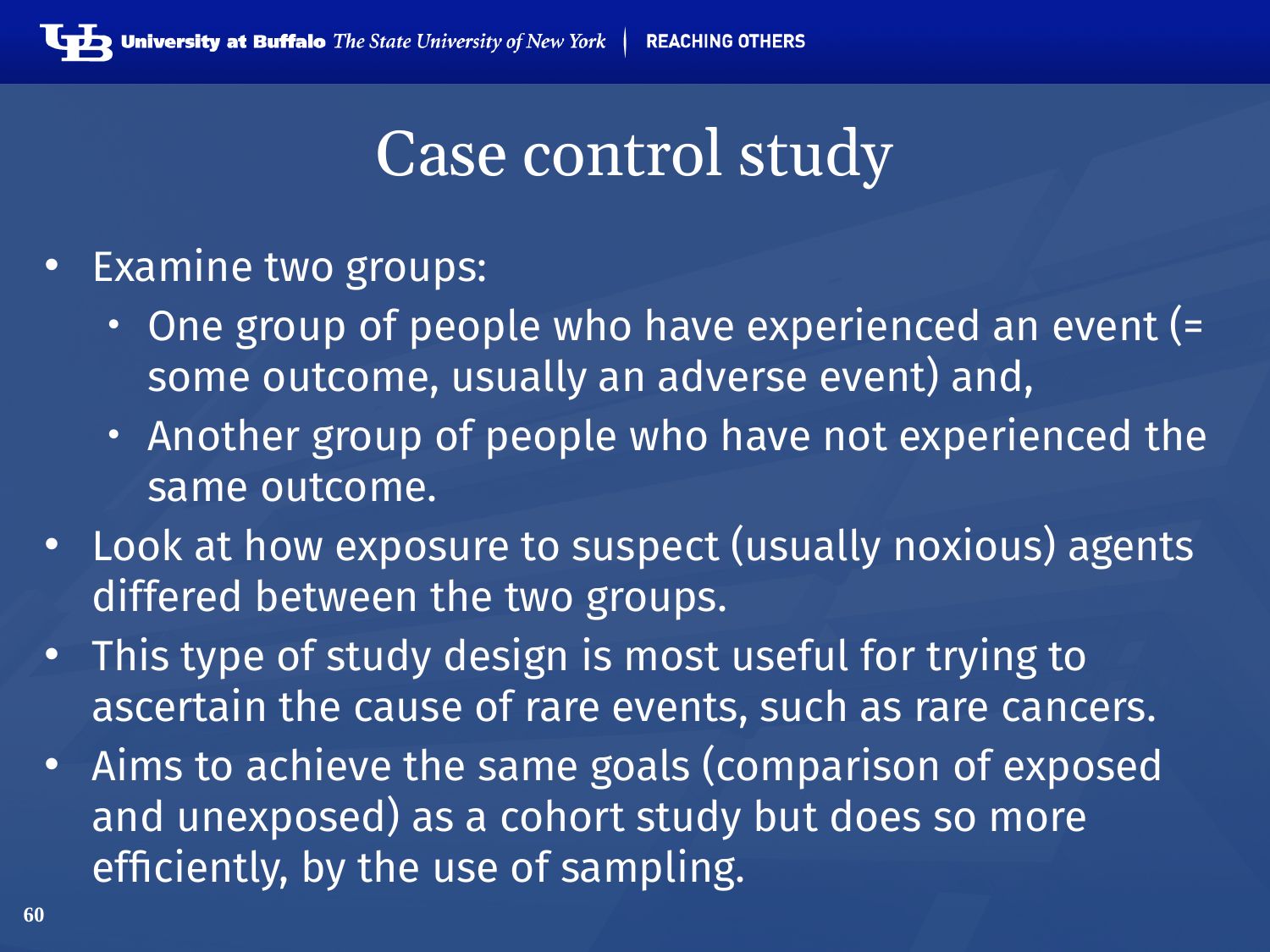

# Case control study
Examine two groups:
One group of people who have experienced an event (= some outcome, usually an adverse event) and,
Another group of people who have not experienced the same outcome.
Look at how exposure to suspect (usually noxious) agents differed between the two groups.
This type of study design is most useful for trying to ascertain the cause of rare events, such as rare cancers.
Aims to achieve the same goals (comparison of exposed and unexposed) as a cohort study but does so more efficiently, by the use of sampling.

60